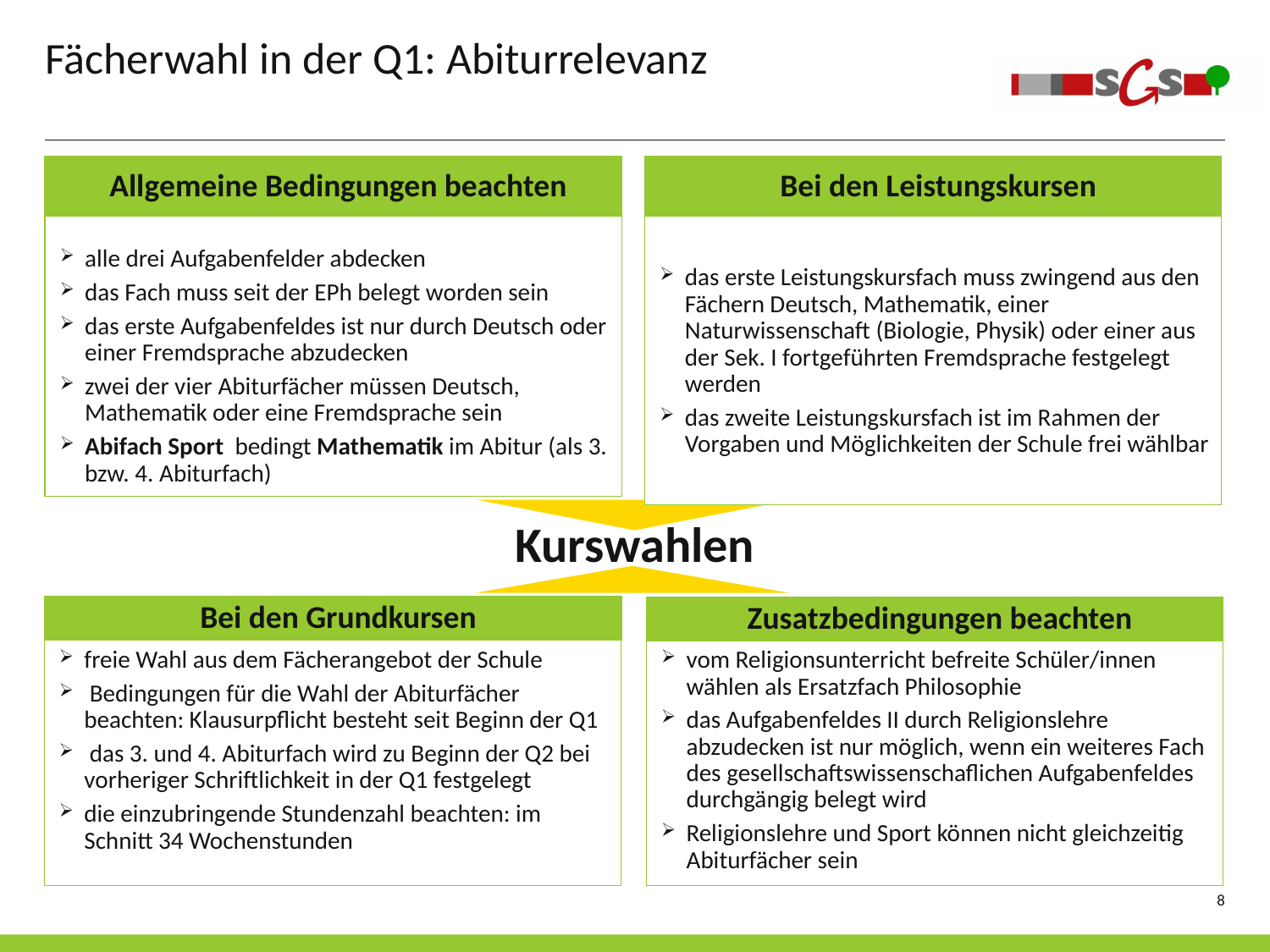

# Fächerwahl in der Q1: Abiturrelevanz
Allgemeine Bedingungen beachten
Bei den Leistungskursen
alle drei Aufgabenfelder abdecken
das Fach muss seit der EPh belegt worden sein
das erste Aufgabenfeldes ist nur durch Deutsch oder einer Fremdsprache abzudecken
zwei der vier Abiturfächer müssen Deutsch, Mathematik oder eine Fremdsprache sein
Abifach Sport  bedingt Mathematik im Abitur (als 3. bzw. 4. Abiturfach)
das erste Leistungskursfach muss zwingend aus den Fächern Deutsch, Mathematik, einer Naturwissenschaft (Biologie, Physik) oder einer aus der Sek. I fortgeführten Fremdsprache festgelegt werden
das zweite Leistungskursfach ist im Rahmen der Vorgaben und Möglichkeiten der Schule frei wählbar

Kurswahlen

Bei den Grundkursen
freie Wahl aus dem Fächerangebot der Schule
 Bedingungen für die Wahl der Abiturfächer beachten: Klausurpflicht besteht seit Beginn der Q1
 das 3. und 4. Abiturfach wird zu Beginn der Q2 bei vorheriger Schriftlichkeit in der Q1 festgelegt
die einzubringende Stundenzahl beachten: im Schnitt 34 Wochenstunden
vom Religionsunterricht befreite Schüler/innen wählen als Ersatzfach Philosophie
das Aufgabenfeldes II durch Religionslehre abzudecken ist nur möglich, wenn ein weiteres Fach des gesellschaftswissenschaflichen Aufgabenfeldes durchgängig belegt wird
Religionslehre und Sport können nicht gleichzeitig Abiturfächer sein
Zusatzbedingungen beachten
8